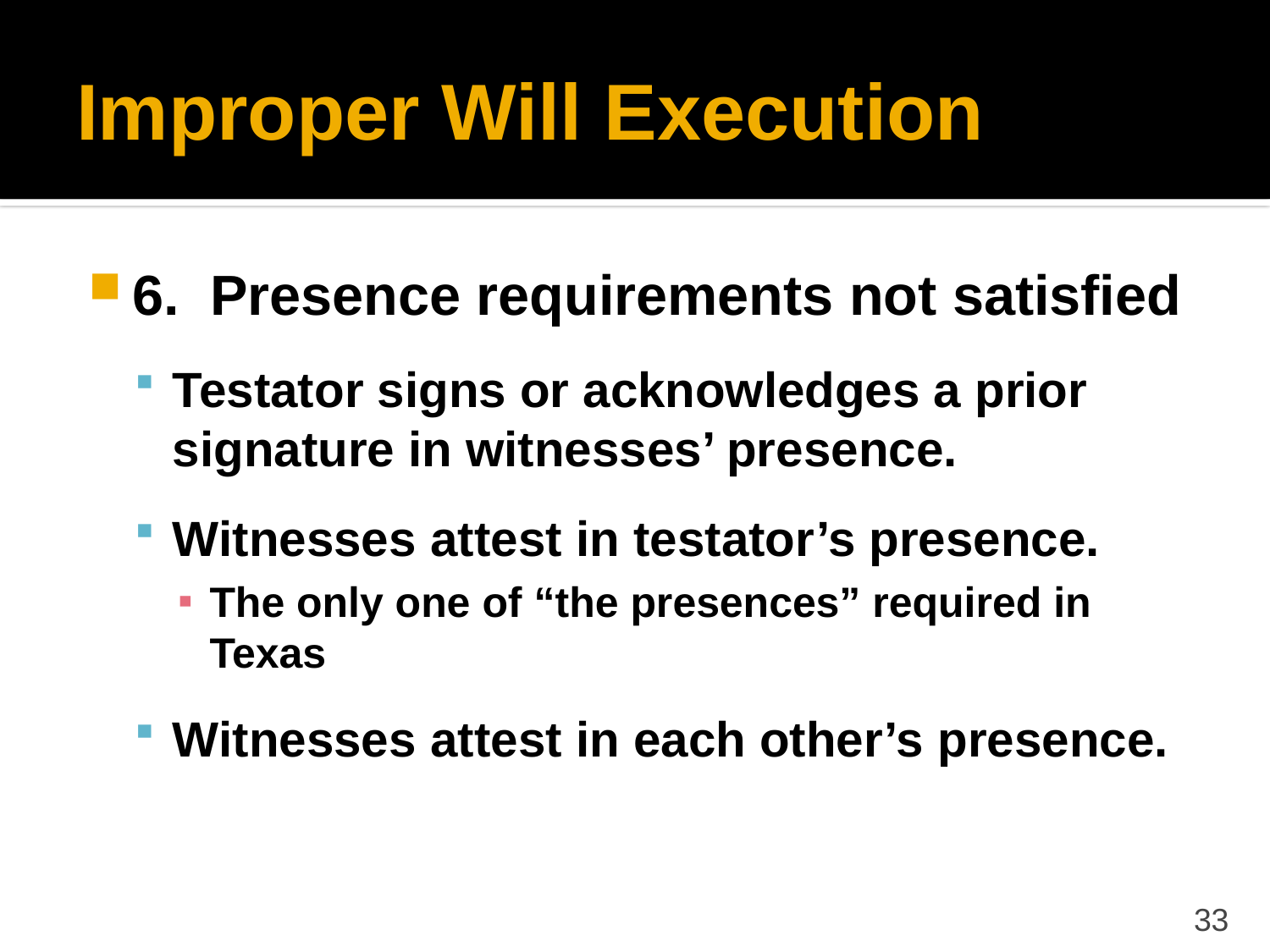

# Improper Will Execution
6.  Presence requirements not satisfied
Testator signs or acknowledges a prior signature in witnesses’ presence.
Witnesses attest in testator’s presence.
The only one of “the presences” required in Texas
Witnesses attest in each other’s presence.
33